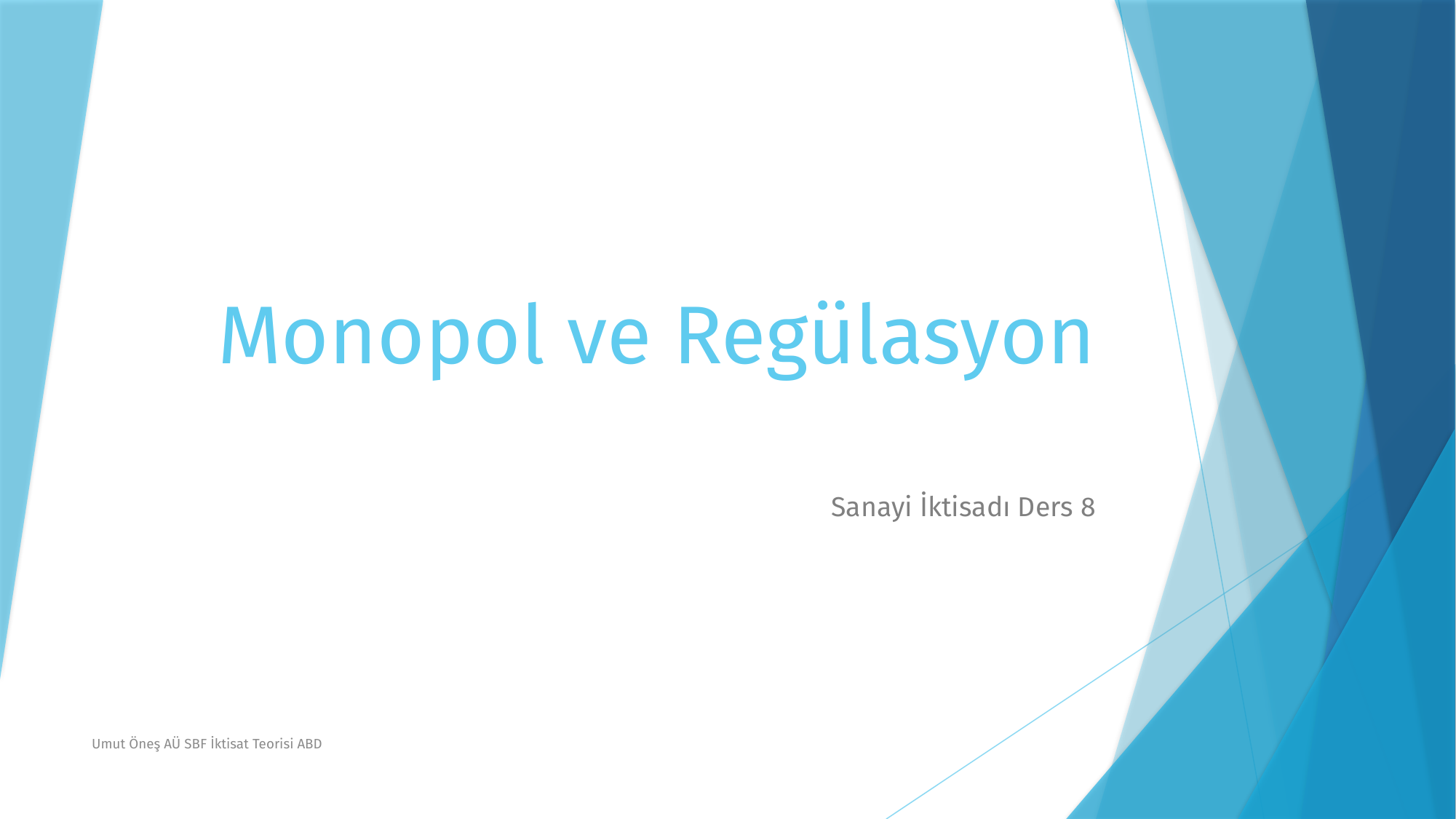

# Monopol ve Regülasyon
Sanayi İktisadı Ders 8
Umut Öneş AÜ SBF İktisat Teorisi ABD